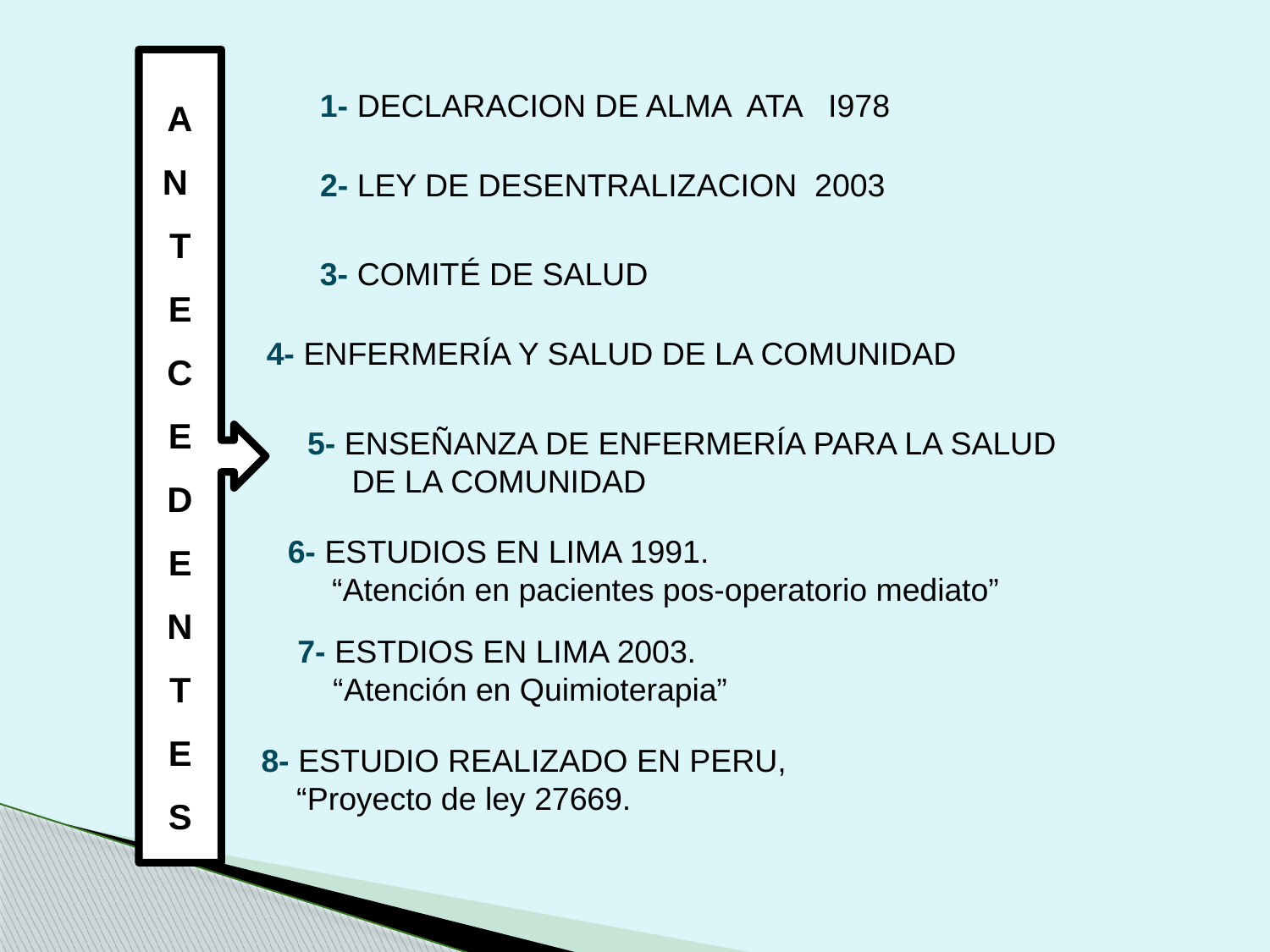

A
N
T
E
C
E
D
E
N
T
E
S

1- DECLARACION DE ALMA  ATA   I978
2- LEY DE DESENTRALIZACION  2003
3- COMITÉ DE SALUD
4- ENFERMERÍA Y SALUD DE LA COMUNIDAD
5- ENSEÑANZA DE ENFERMERÍA PARA LA SALUD
     DE LA COMUNIDAD
6- ESTUDIOS EN LIMA 1991.
     “Atención en pacientes pos-operatorio mediato”
7- ESTDIOS EN LIMA 2003.
    “Atención en Quimioterapia”
 8- ESTUDIO REALIZADO EN PERU,
     “Proyecto de ley 27669.